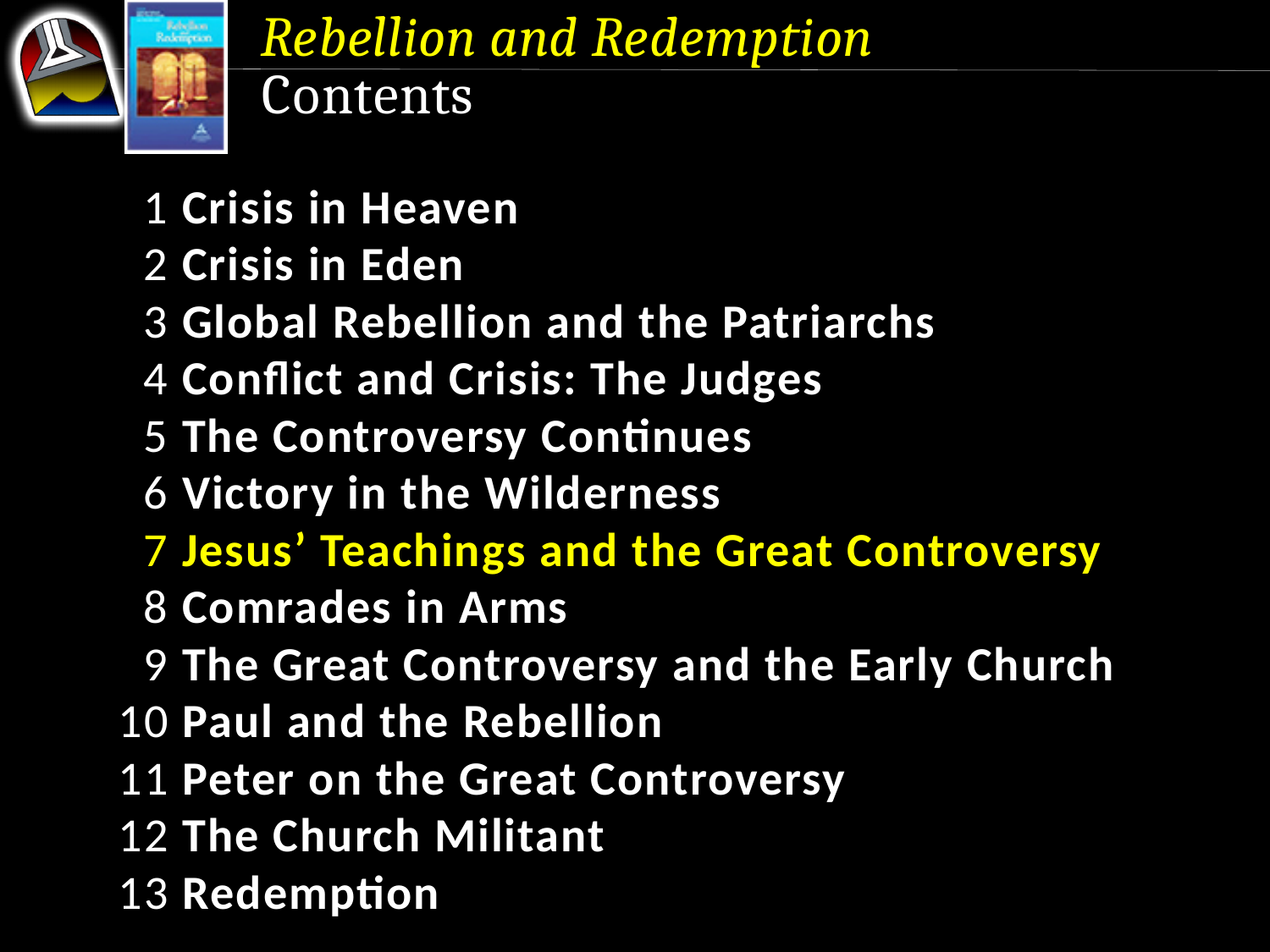

Rebellion and Redemption
Contents
  1 Crisis in Heaven
  2 Crisis in Eden
  3 Global Rebellion and the Patriarchs
  4 Conflict and Crisis: The Judges
  5 The Controversy Continues
  6 Victory in the Wilderness
  7 Jesus’ Teachings and the Great Controversy
  8 Comrades in Arms
  9 The Great Controversy and the Early Church
10 Paul and the Rebellion
11 Peter on the Great Controversy
12 The Church Militant
13 Redemption